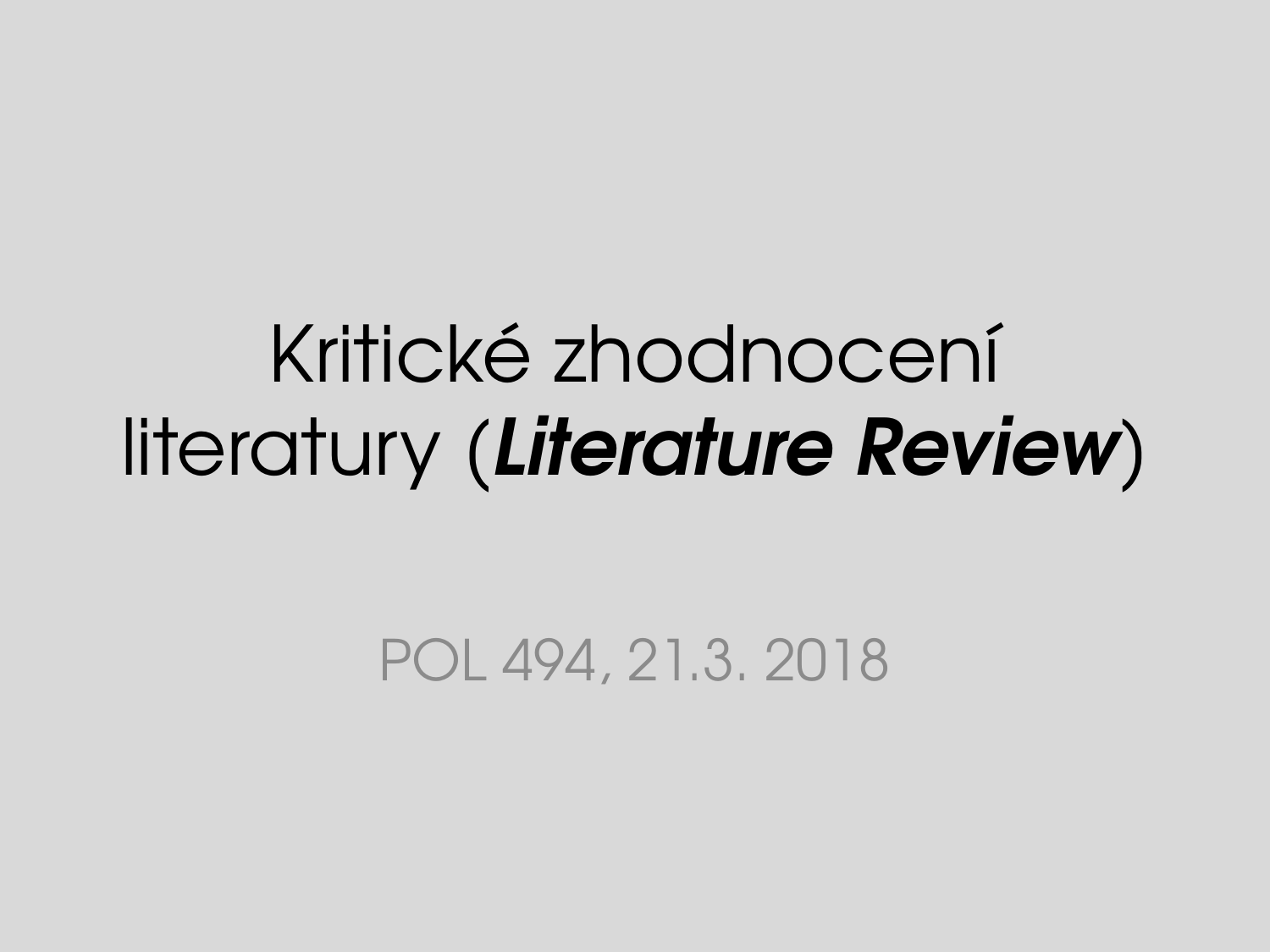

# Kritické zhodnocení literatury (Literature Review)

POL 494, 21.3. 2018